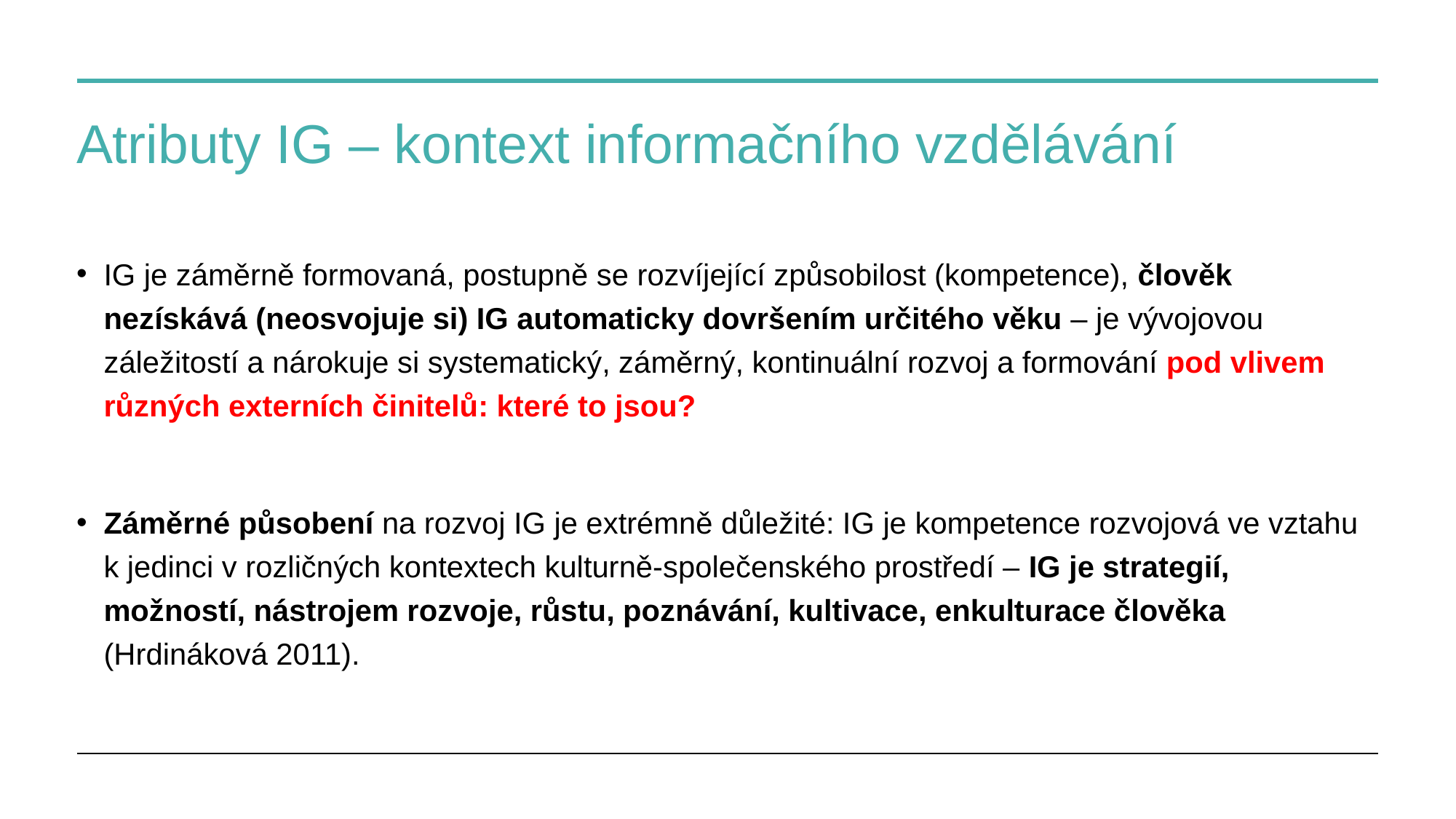

# Atributy IG – kontext informačního vzdělávání
IG je záměrně formovaná, postupně se rozvíjející způsobilost (kompetence), člověk nezískává (neosvojuje si) IG automaticky dovršením určitého věku – je vývojovou záležitostí a nárokuje si systematický, záměrný, kontinuální rozvoj a formování pod vlivem různých externích činitelů: které to jsou?

Záměrné působení na rozvoj IG je extrémně důležité: IG je kompetence rozvojová ve vztahu k jedinci v rozličných kontextech kulturně-společenského prostředí – IG je strategií, možností, nástrojem rozvoje, růstu, poznávání, kultivace, enkulturace člověka (Hrdináková 2011).